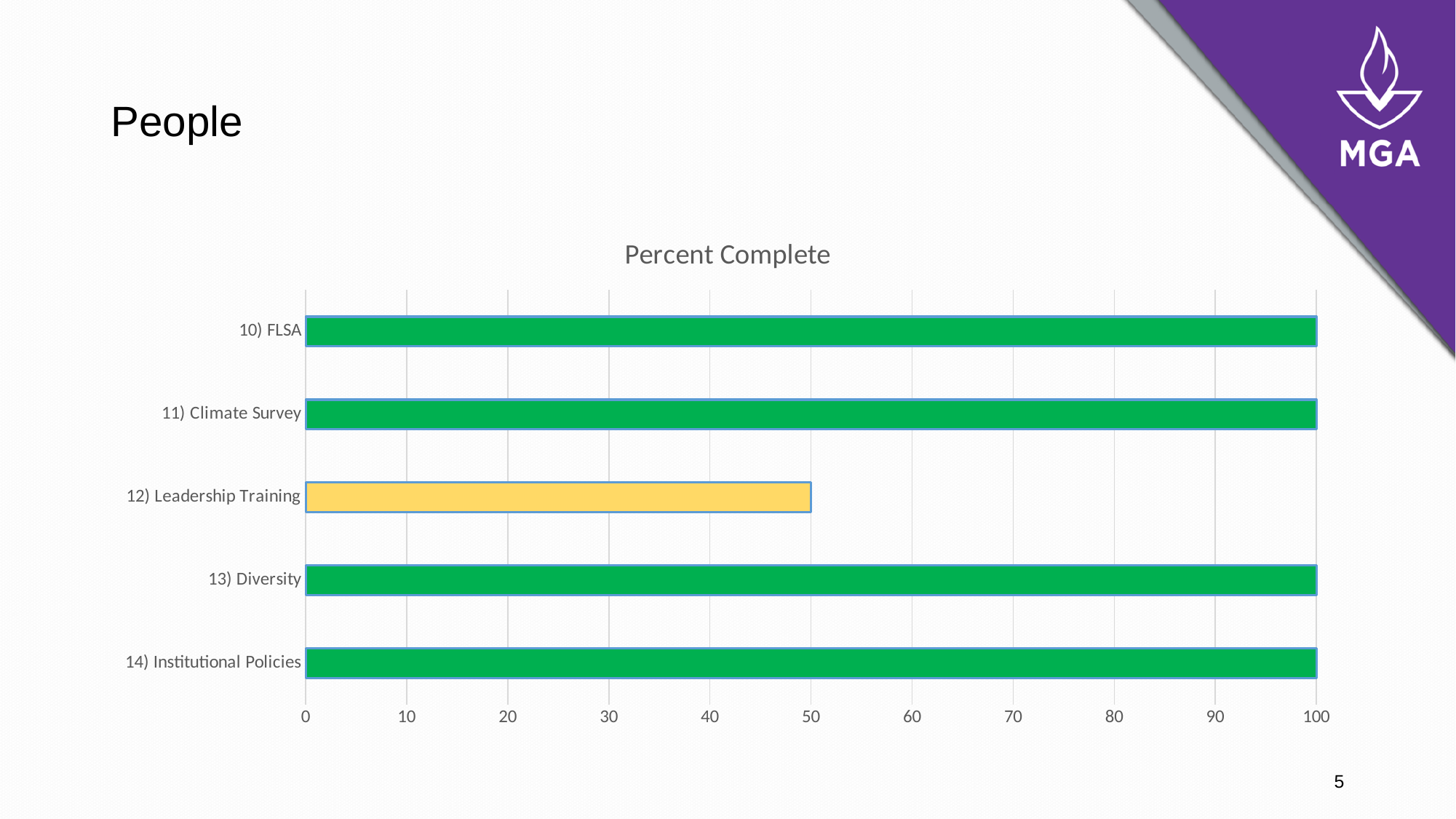

# People

### Chart: Percent Complete

| Category | Percent Complete |
|---|---|
| 14) Institutional Policies | 100.0 |
| 13) Diversity | 100.0 |
| 12) Leadership Training | 50.0 |
| 11) Climate Survey | 100.0 |
| 10) FLSA | 100.0 |
5